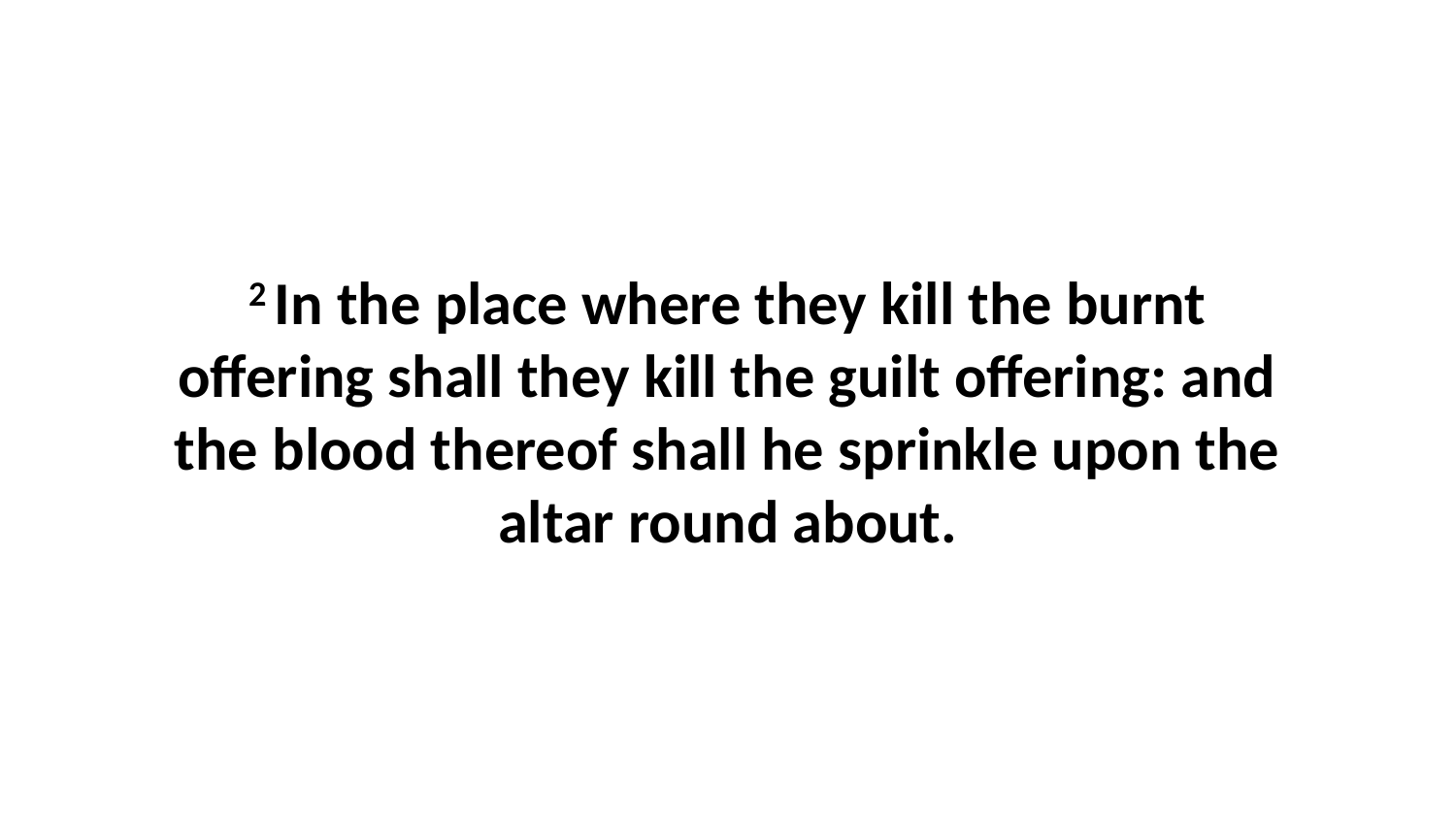

2 In the place where they kill the burnt offering shall they kill the guilt offering: and the blood thereof shall he sprinkle upon the altar round about.